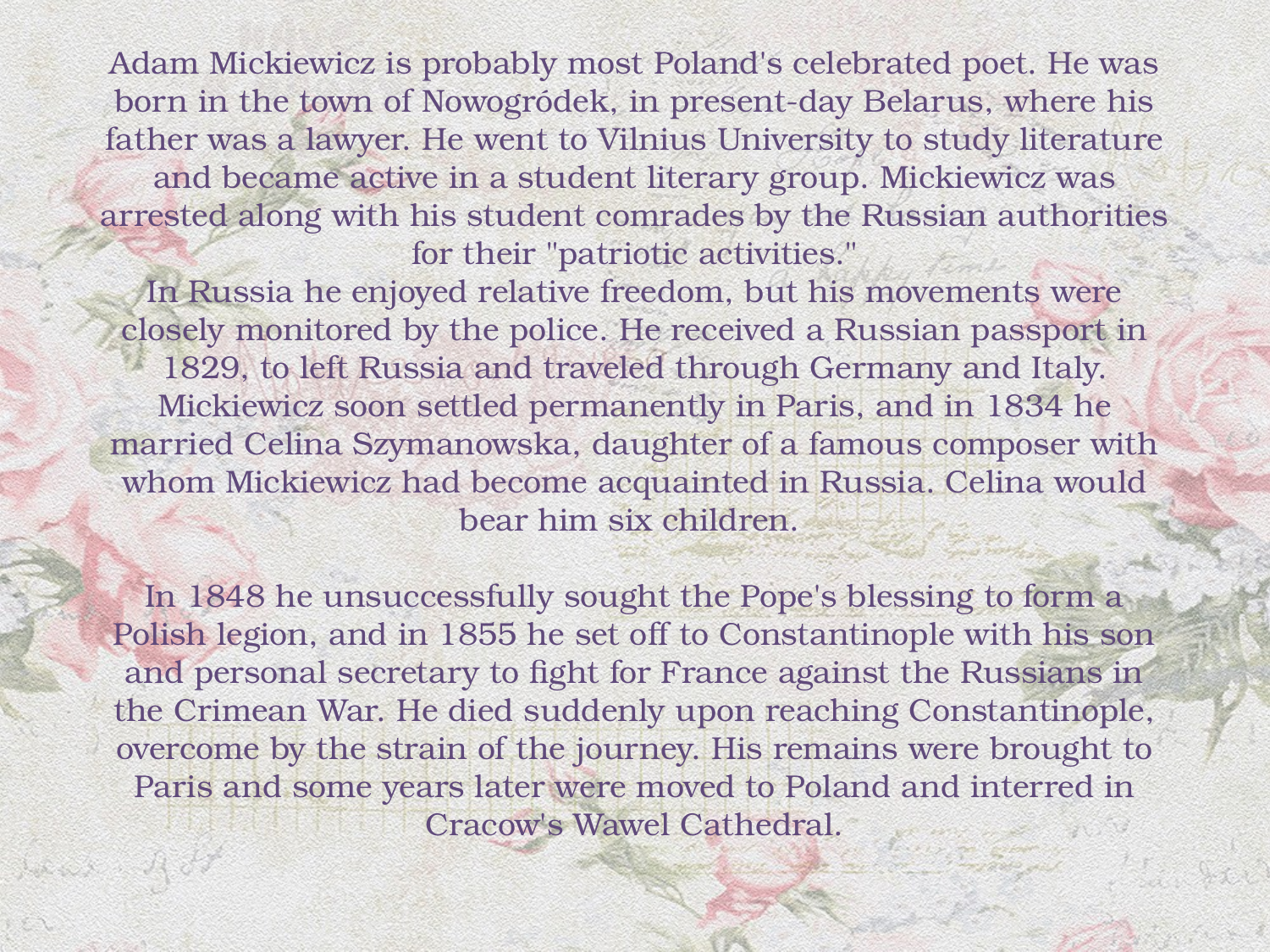

Adam Mickiewicz is probably most Poland's celebrated poet. He was born in the town of Nowogródek, in present-day Belarus, where his father was a lawyer. He went to Vilnius University to study literature and became active in a student literary group. Mickiewicz was arrested along with his student comrades by the Russian authorities for their "patriotic activities."
In Russia he enjoyed relative freedom, but his movements were closely monitored by the police. He received a Russian passport in 1829, to left Russia and traveled through Germany and Italy. Mickiewicz soon settled permanently in Paris, and in 1834 he married Celina Szymanowska, daughter of a famous composer with whom Mickiewicz had become acquainted in Russia. Celina would bear him six children.

In 1848 he unsuccessfully sought the Pope's blessing to form a Polish legion, and in 1855 he set off to Constantinople with his son and personal secretary to fight for France against the Russians in the Crimean War. He died suddenly upon reaching Constantinople, overcome by the strain of the journey. His remains were brought to Paris and some years later were moved to Poland and interred in Cracow's Wawel Cathedral.